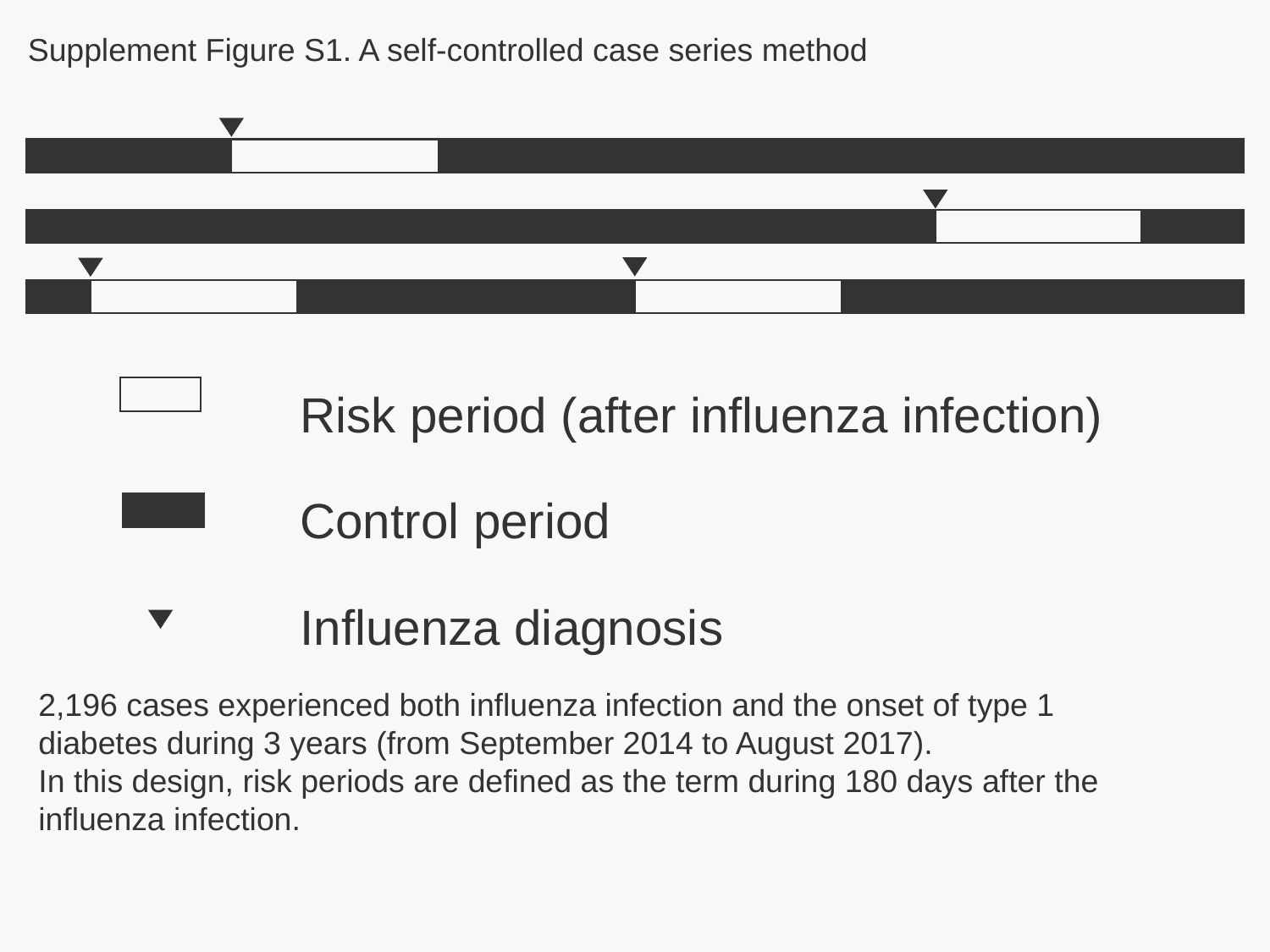

Supplement Figure S1. A self-controlled case series method

Risk period (after influenza infection)
Control period
Influenza diagnosis

2,196 cases experienced both influenza infection and the onset of type 1 diabetes during 3 years (from September 2014 to August 2017).
In this design, risk periods are defined as the term during 180 days after the influenza infection.